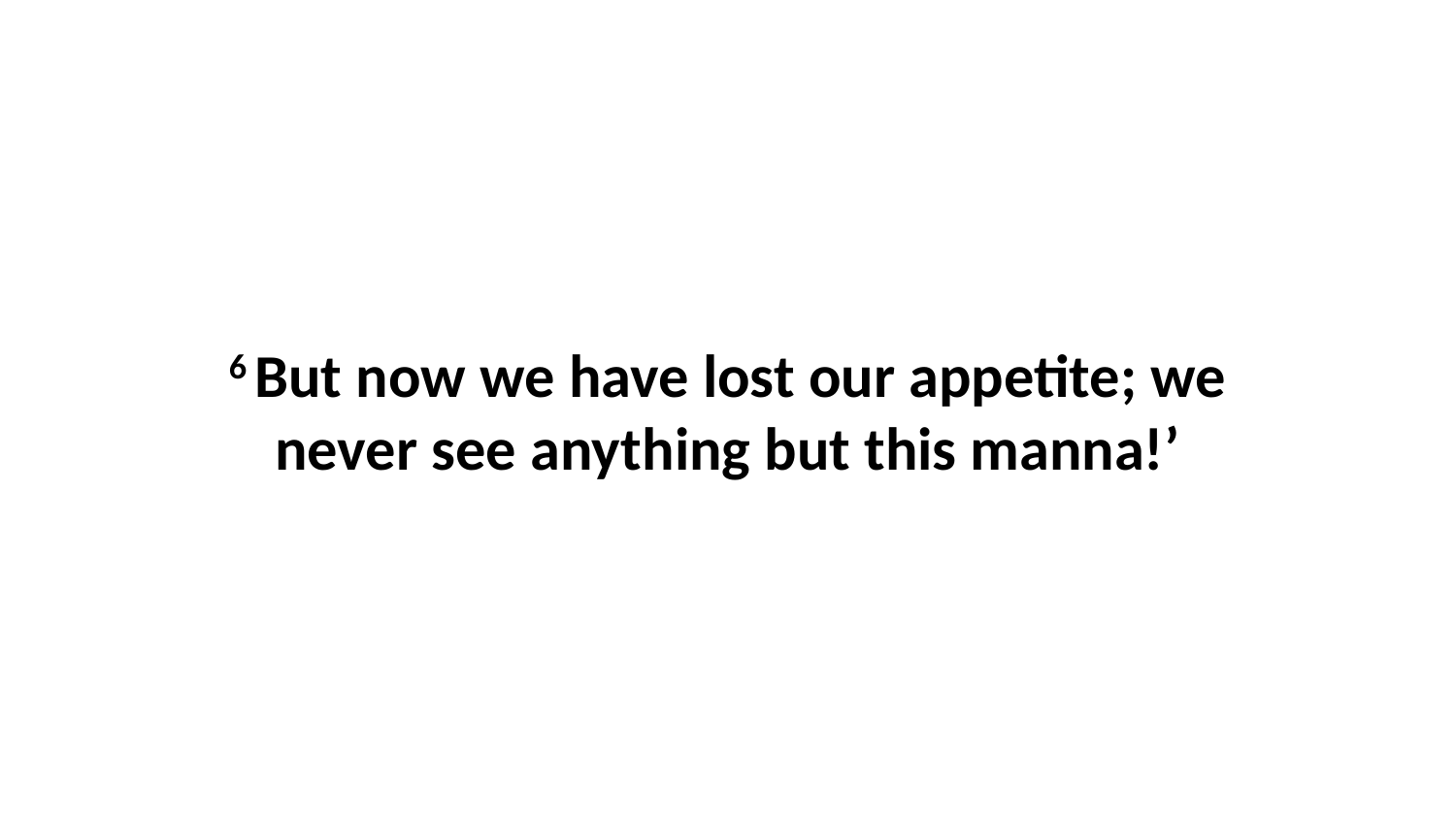

6 But now we have lost our appetite; we never see anything but this manna!’